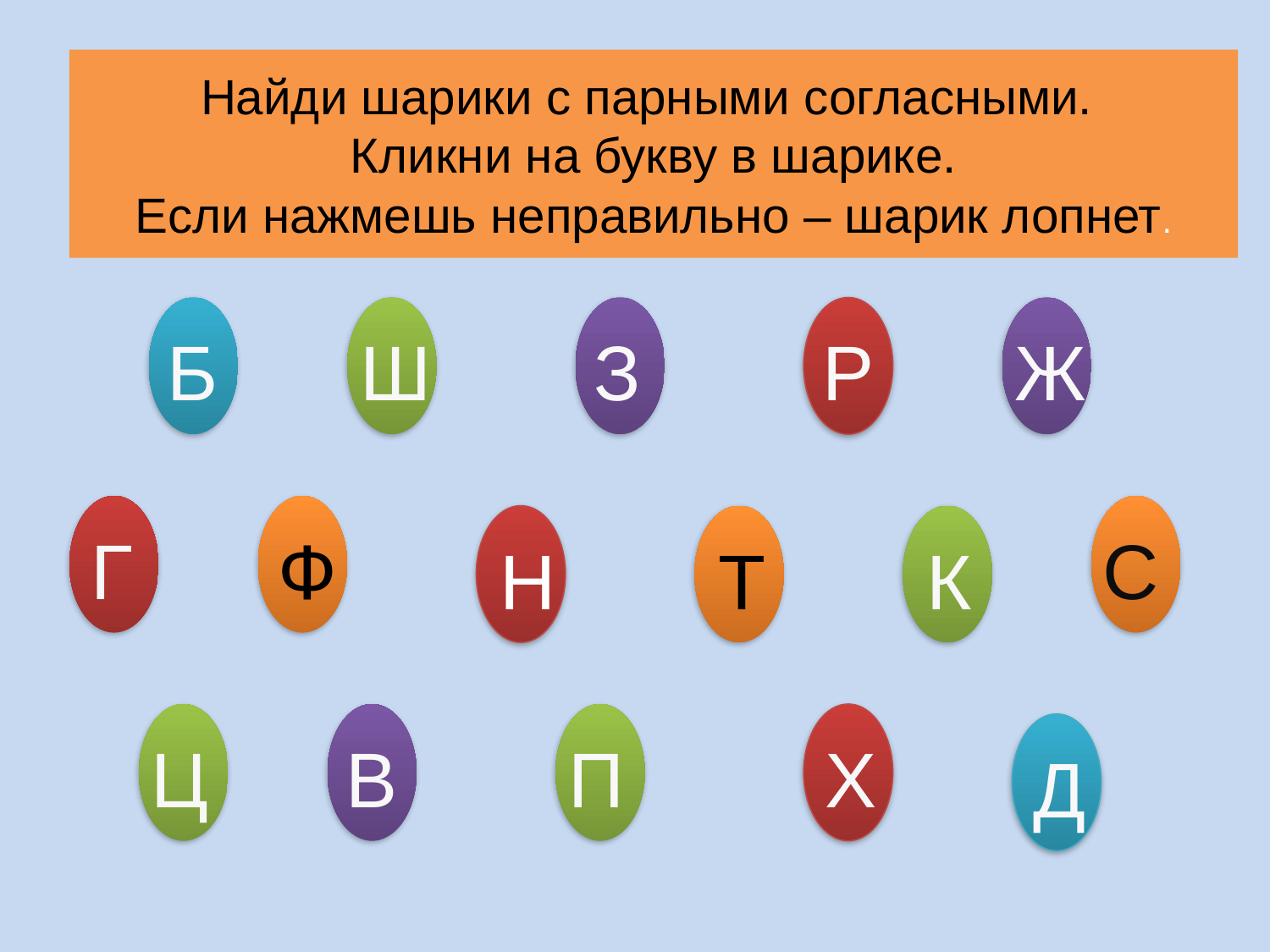

Найди шарики с парными согласными.
Кликни на букву в шарике.
Если нажмешь неправильно – шарик лопнет.

Б
Ш
З
Р
Ж

Г
Ф
С
Н
Т
К

Ц
В
П
Х
Д